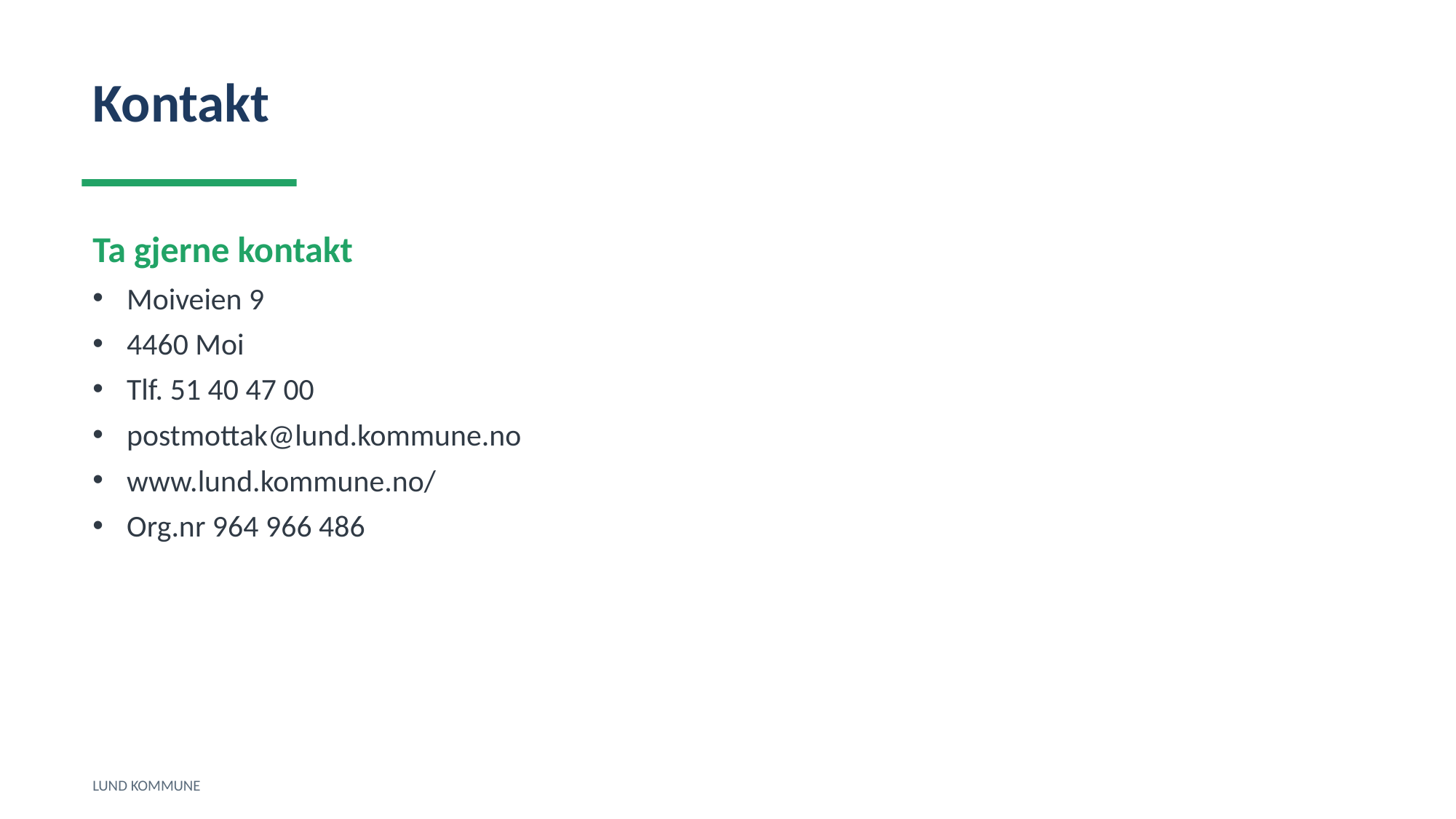

Kontakt

Ta gjerne kontakt
Moiveien 9
4460 Moi
Tlf. 51 40 47 00
postmottak@lund.kommune.no
www.lund.kommune.no/
Org.nr 964 966 486
LUND KOMMUNE